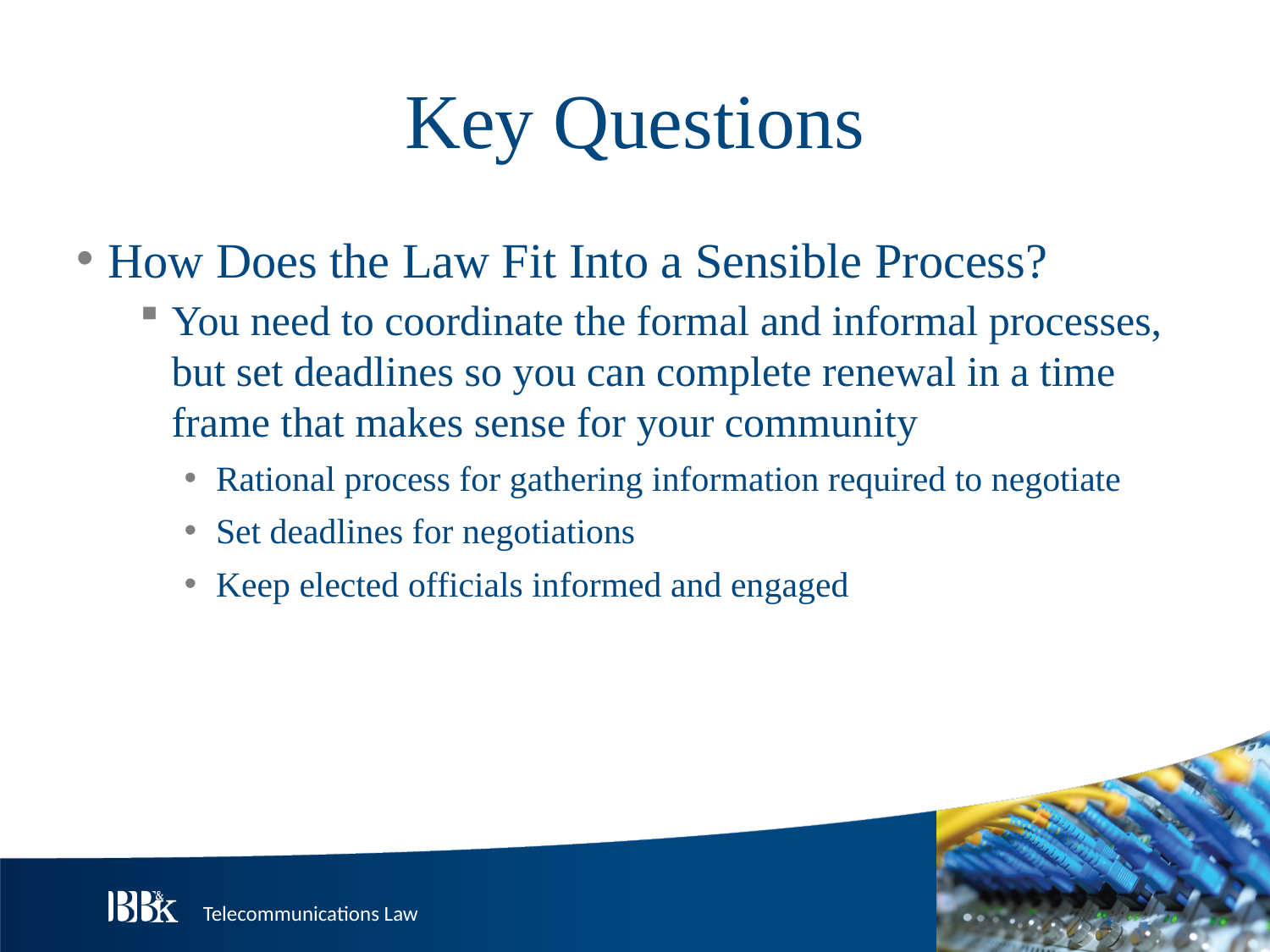

# Key Questions
How Does the Law Fit Into a Sensible Process?
You need to coordinate the formal and informal processes, but set deadlines so you can complete renewal in a time frame that makes sense for your community
Rational process for gathering information required to negotiate
Set deadlines for negotiations
Keep elected officials informed and engaged